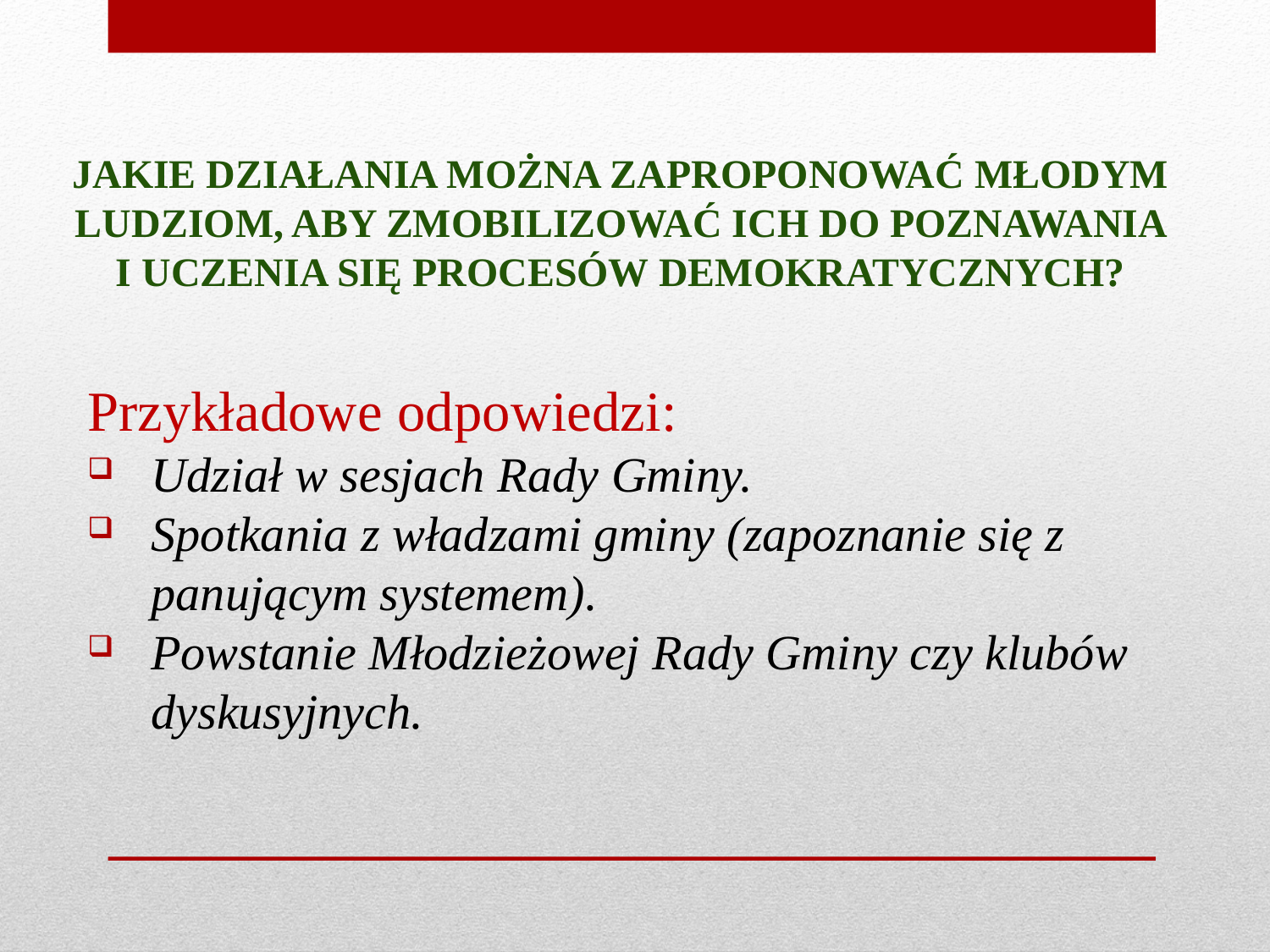

JAKIE DZIAŁANIA MOŻNA ZAPROPONOWAĆ MŁODYM LUDZIOM, ABY ZMOBILIZOWAĆ ICH DO POZNAWANIA I UCZENIA SIĘ PROCESÓW DEMOKRATYCZNYCH?
Przykładowe odpowiedzi:
Udział w sesjach Rady Gminy.
Spotkania z władzami gminy (zapoznanie się z panującym systemem).
Powstanie Młodzieżowej Rady Gminy czy klubów dyskusyjnych.